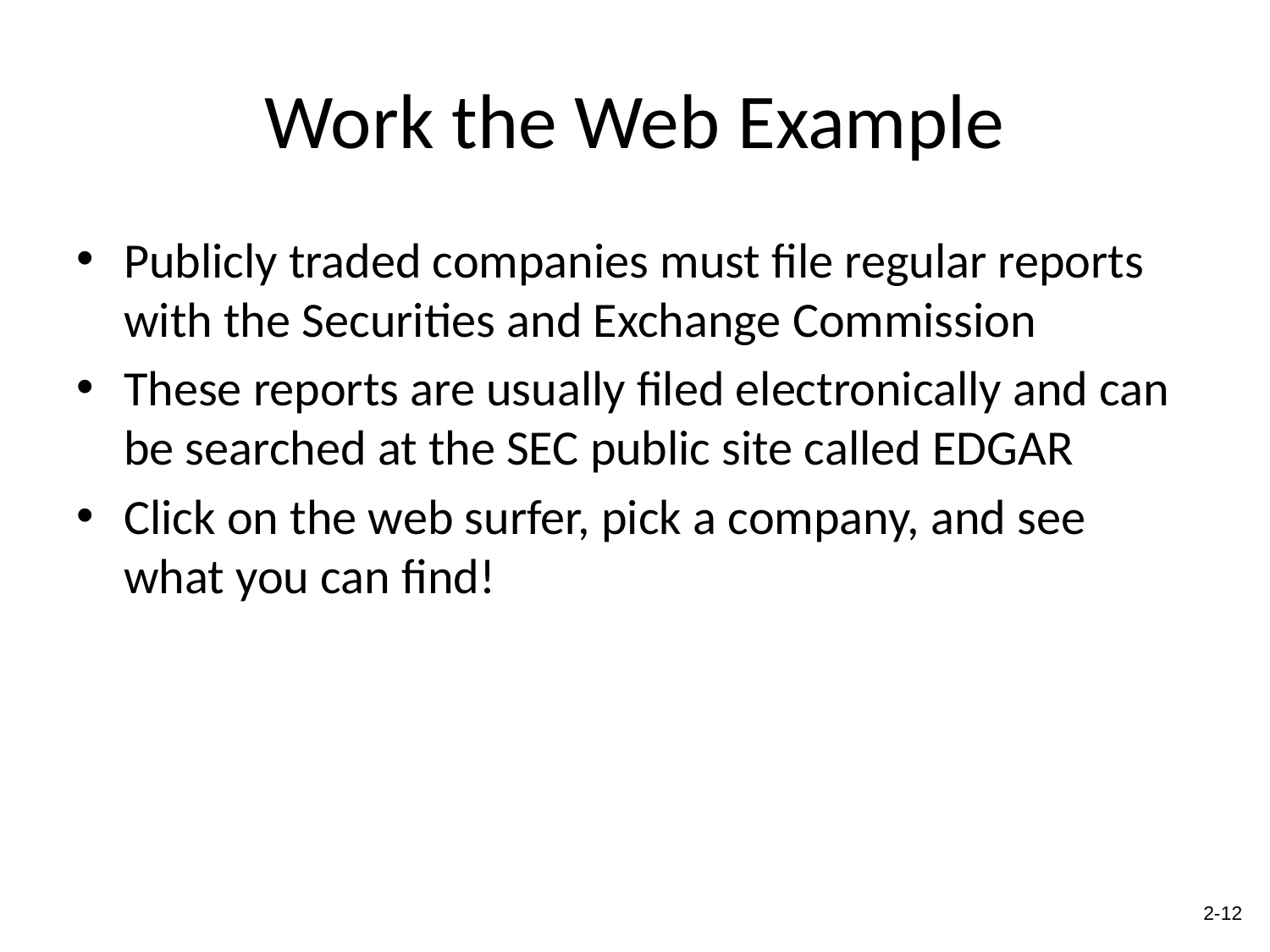

# Work the Web Example
Publicly traded companies must file regular reports with the Securities and Exchange Commission
These reports are usually filed electronically and can be searched at the SEC public site called EDGAR
Click on the web surfer, pick a company, and see what you can find!
2-12